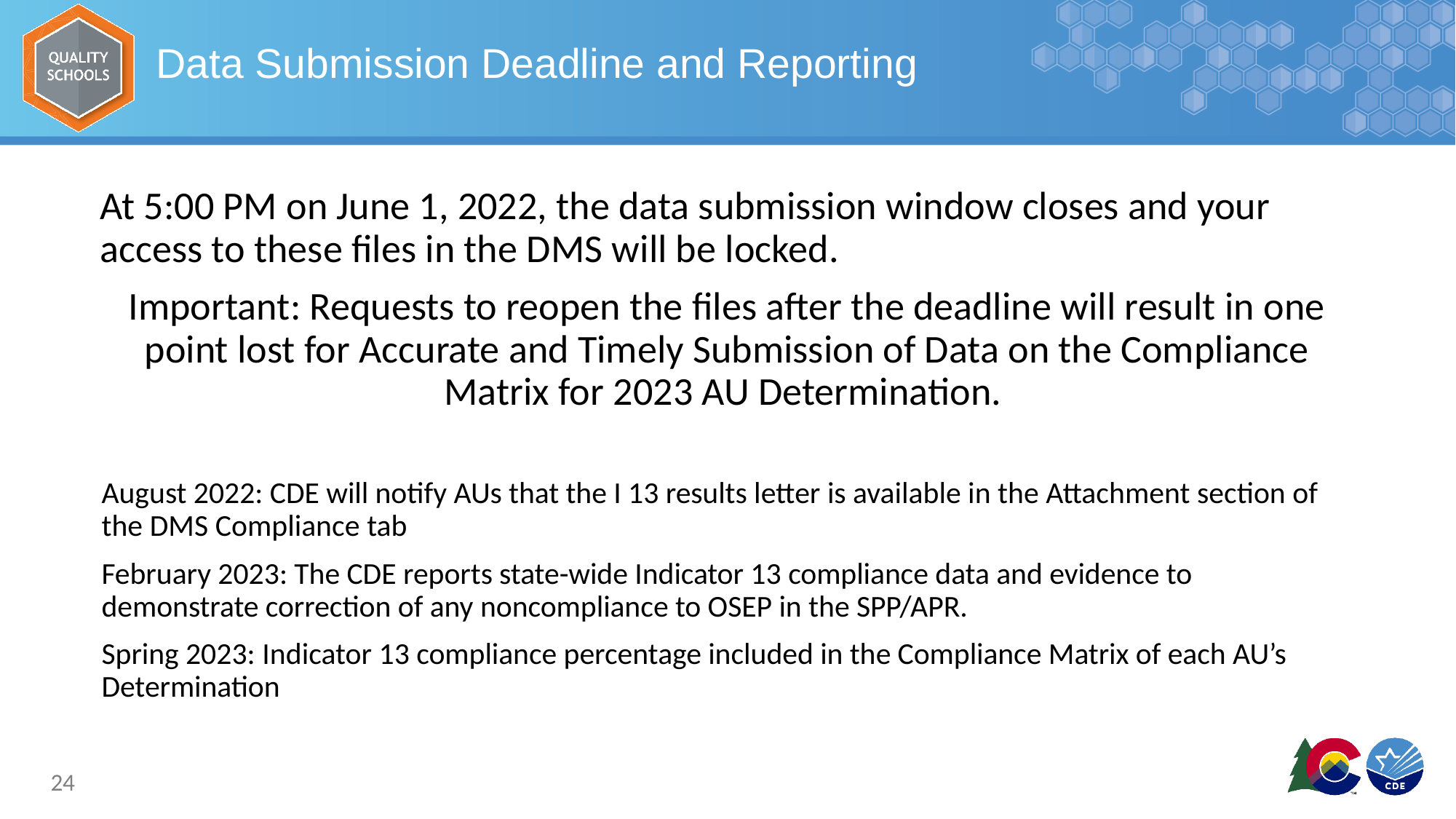

# Data Submission Deadline and Reporting
At 5:00 PM on June 1, 2022, the data submission window closes and your access to these files in the DMS will be locked.
Important: Requests to reopen the files after the deadline will result in one point lost for Accurate and Timely Submission of Data on the Compliance Matrix for 2023 AU Determination.

August 2022: CDE will notify AUs that the I 13 results letter is available in the Attachment section of the DMS Compliance tab
February 2023: The CDE reports state-wide Indicator 13 compliance data and evidence to demonstrate correction of any noncompliance to OSEP in the SPP/APR.
Spring 2023: Indicator 13 compliance percentage included in the Compliance Matrix of each AU’s Determination
24